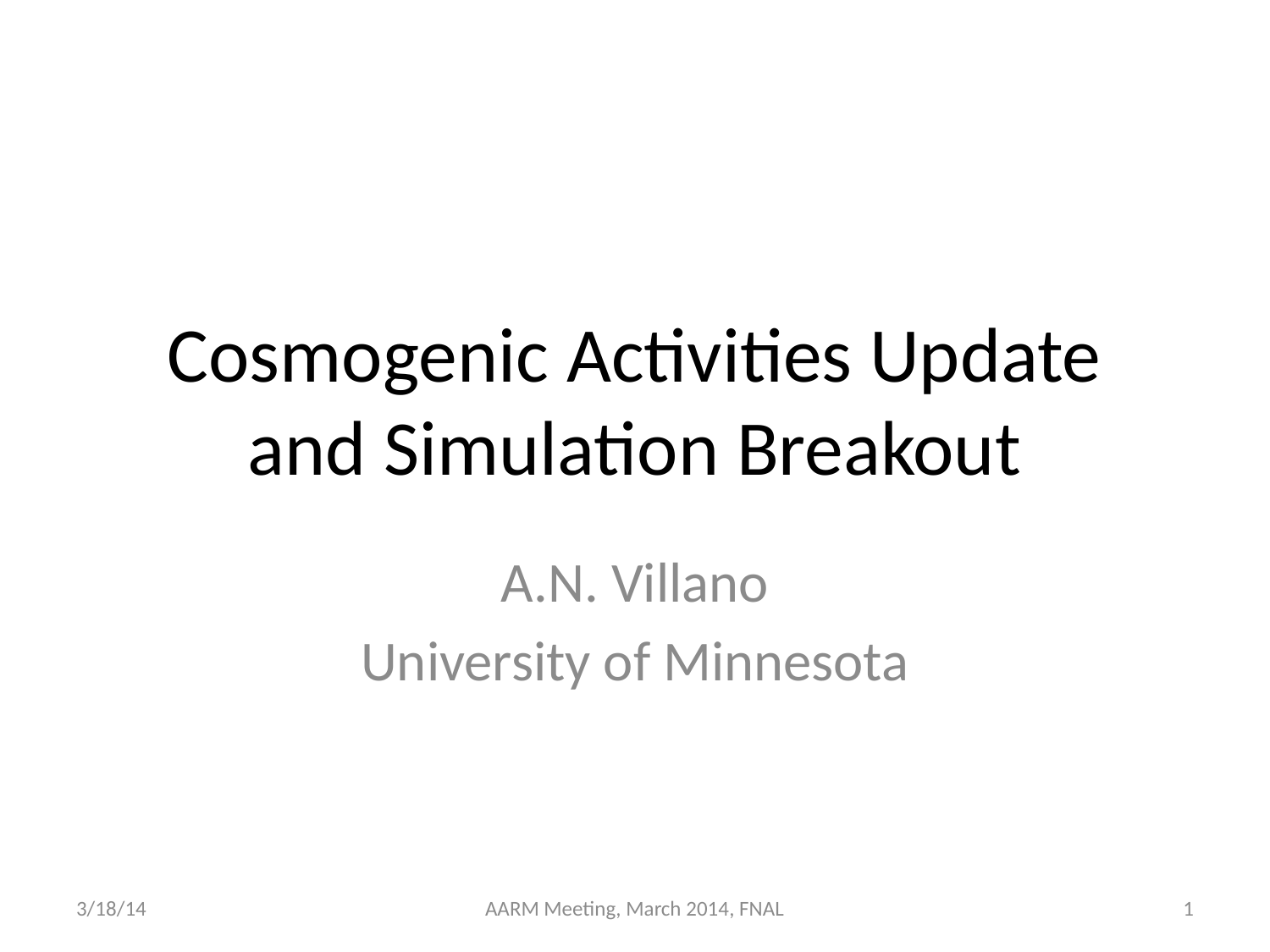

# Cosmogenic Activities Update and Simulation Breakout
A.N. Villano
University of Minnesota
3/18/14
AARM Meeting, March 2014, FNAL
1